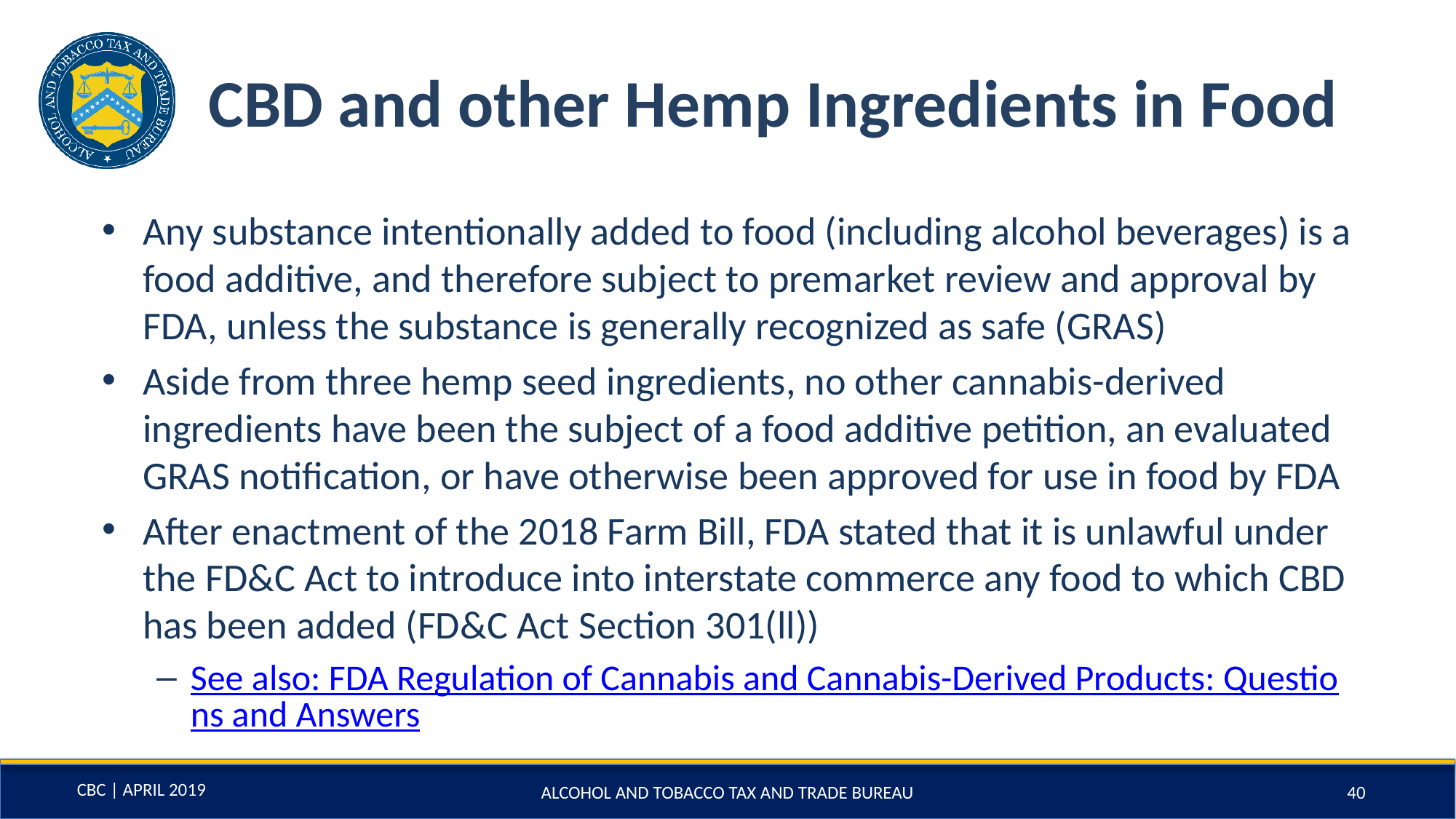

# CBD and other Hemp Ingredients in Food
Any substance intentionally added to food (including alcohol beverages) is a food additive, and therefore subject to premarket review and approval by FDA, unless the substance is generally recognized as safe (GRAS)
Aside from three hemp seed ingredients, no other cannabis-derived ingredients have been the subject of a food additive petition, an evaluated GRAS notification, or have otherwise been approved for use in food by FDA
After enactment of the 2018 Farm Bill, FDA stated that it is unlawful under the FD&C Act to introduce into interstate commerce any food to which CBD has been added (FD&C Act Section 301(ll))
See also: FDA Regulation of Cannabis and Cannabis-Derived Products: Questions and Answers
ALCOHOL AND TOBACCO TAX AND TRADE BUREAU
40